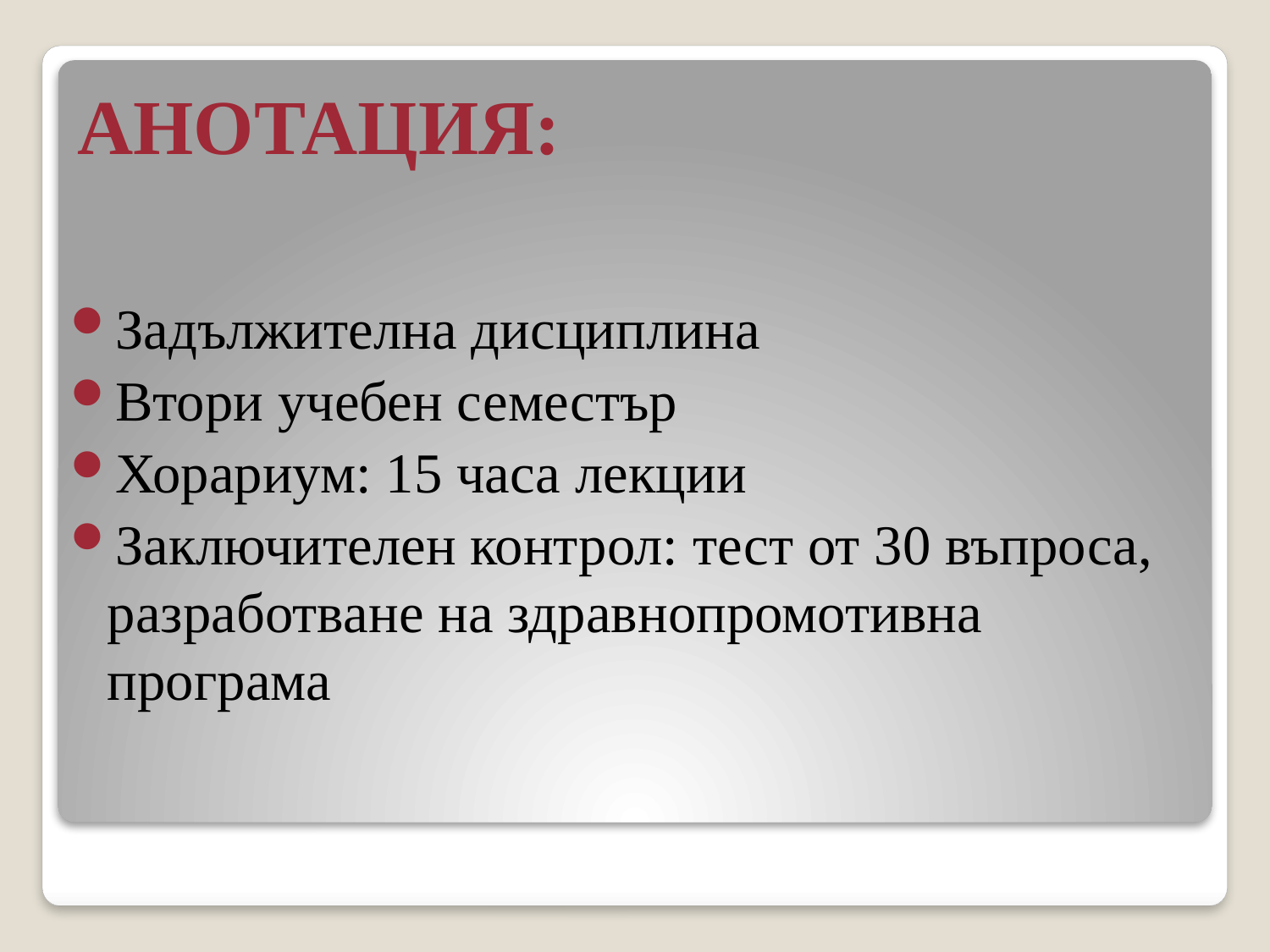

# АНОТАЦИЯ:

Задължителна дисциплина
Втори учебен семестър
Хорариум: 15 часа лекции
Заключителен контрол: тест от 30 въпроса, разработване на здравнопромотивна програма